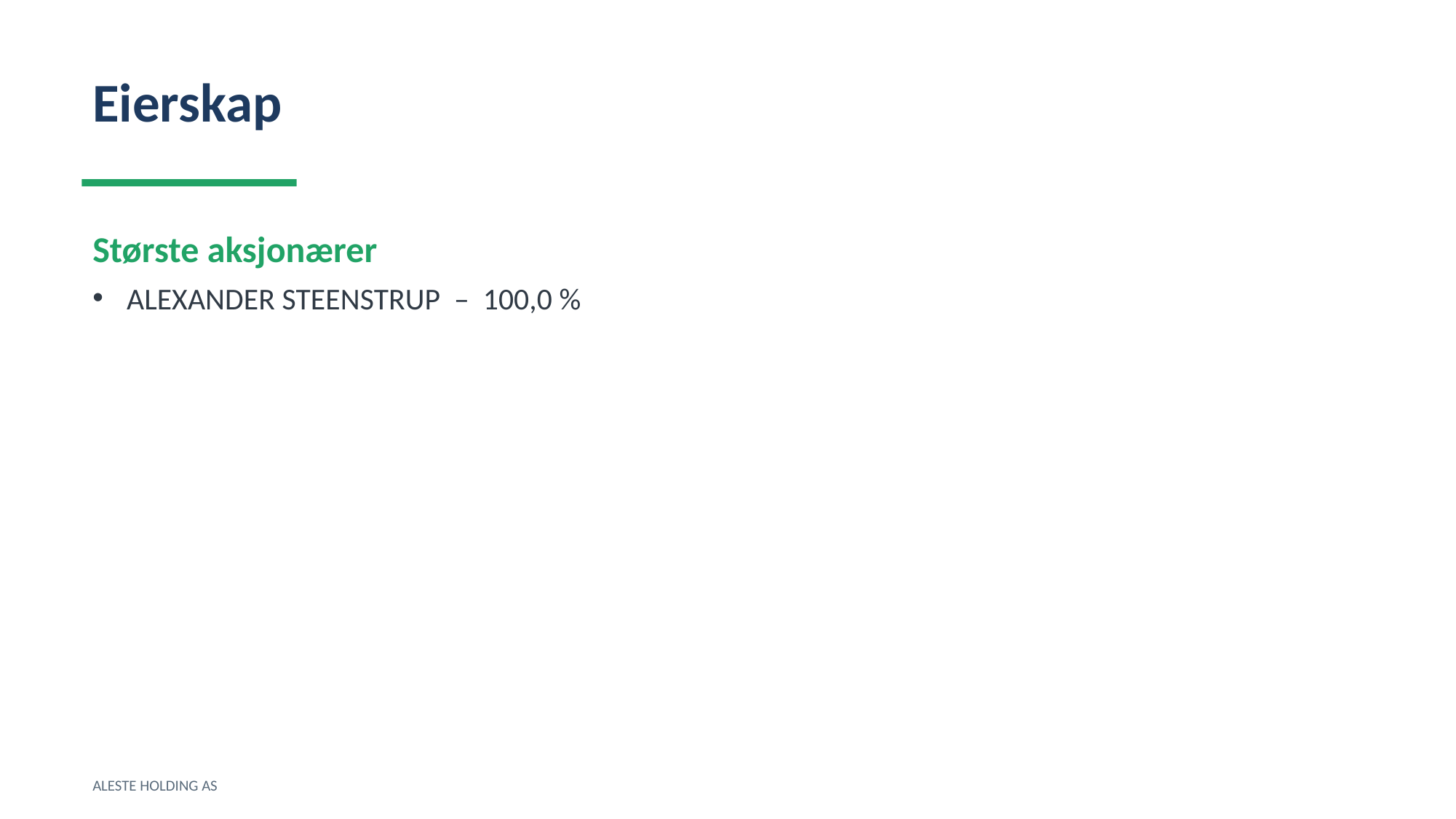

Eierskap

Største aksjonærer
ALEXANDER STEENSTRUP  –  100,0 %
ALESTE HOLDING AS